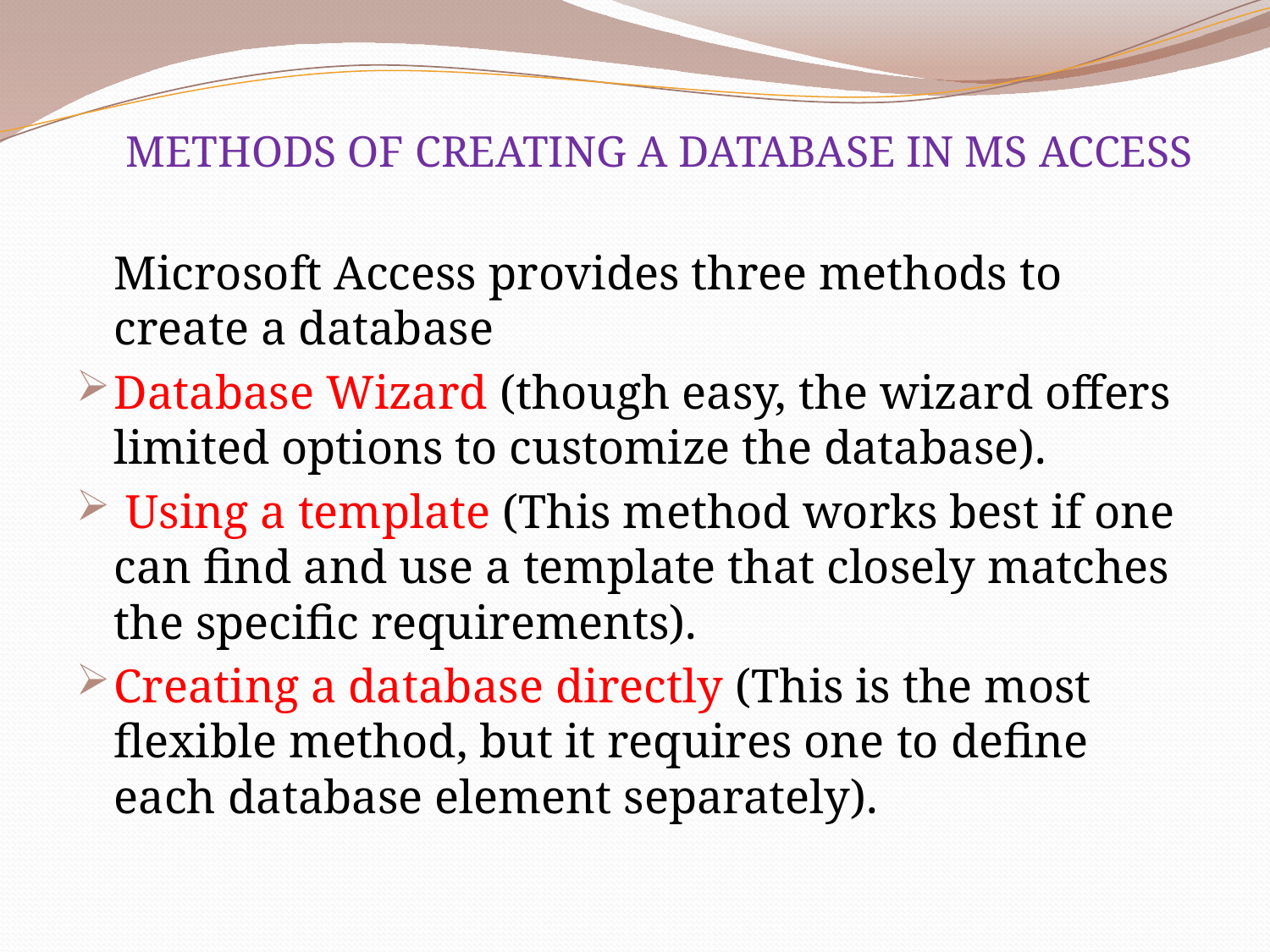

METHODS OF CREATING A DATABASE IN MS ACCESS
	Microsoft Access provides three methods to create a database
Database Wizard (though easy, the wizard offers limited options to customize the database).
 Using a template (This method works best if one can find and use a template that closely matches the specific requirements).
Creating a database directly (This is the most flexible method, but it requires one to define each database element separately).